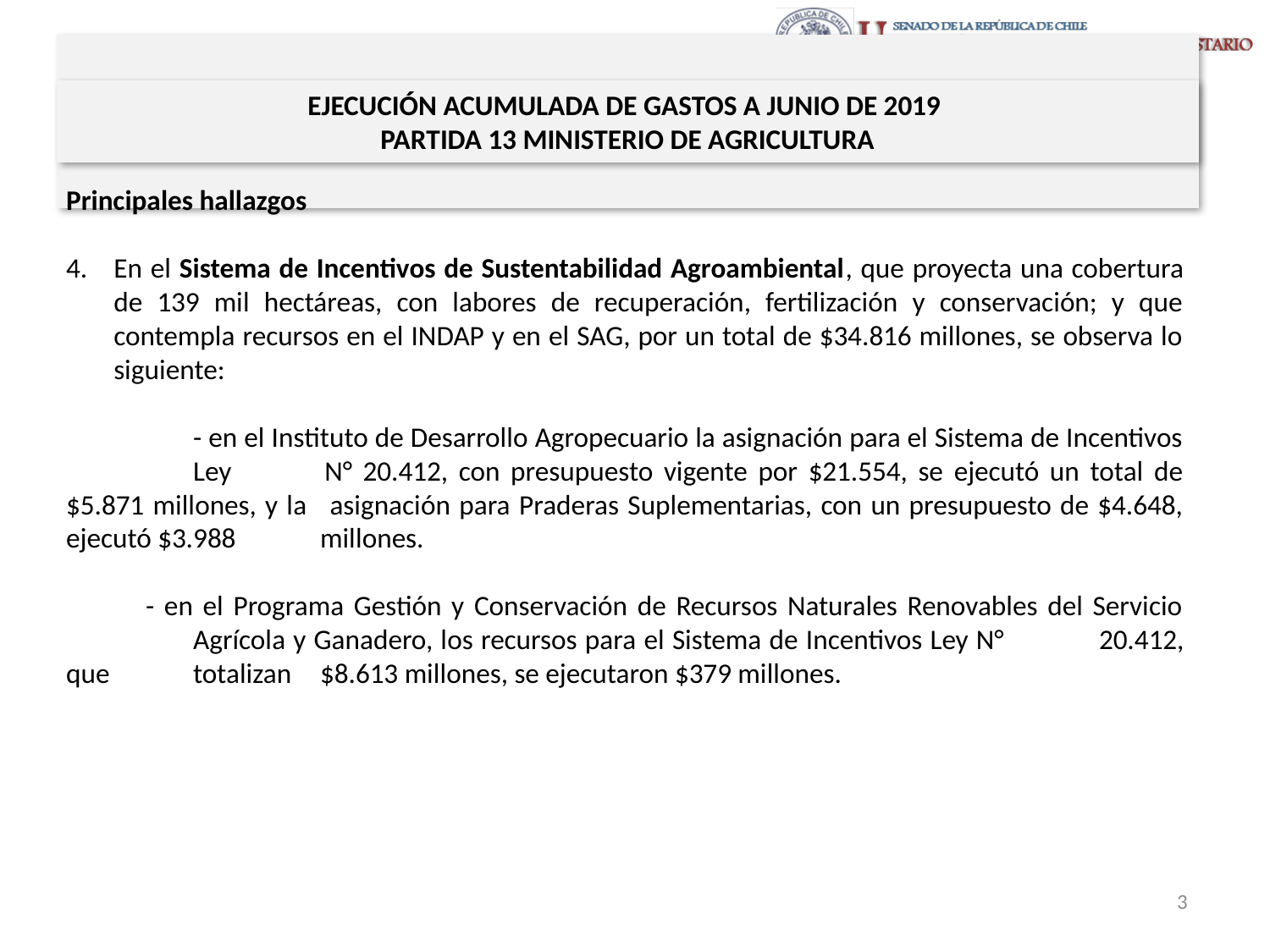

# Ejecución Presupuestaria de Gastos Acumulada al Mes de ENERO de 2019 Ministerio de Agricultura
EJECUCIÓN ACUMULADA DE GASTOS A JUNIO DE 2019
PARTIDA 13 MINISTERIO DE AGRICULTURA
Principales hallazgos

En el Sistema de Incentivos de Sustentabilidad Agroambiental, que proyecta una cobertura de 139 mil hectáreas, con labores de recuperación, fertilización y conservación; y que contempla recursos en el INDAP y en el SAG, por un total de $34.816 millones, se observa lo siguiente:

	- en el Instituto de Desarrollo Agropecuario la asignación para el Sistema de Incentivos 	Ley 	N° 20.412, con presupuesto vigente por $21.554, se ejecutó un total de $5.871 millones, y la 	asignación para Praderas Suplementarias, con un presupuesto de $4.648, ejecutó $3.988 	millones.

        - en el Programa Gestión y Conservación de Recursos Naturales Renovables del Servicio 	Agrícola y Ganadero, los recursos para el Sistema de Incentivos Ley N°	20.412, que 	totalizan 	$8.613 millones, se ejecutaron $379 millones.

3